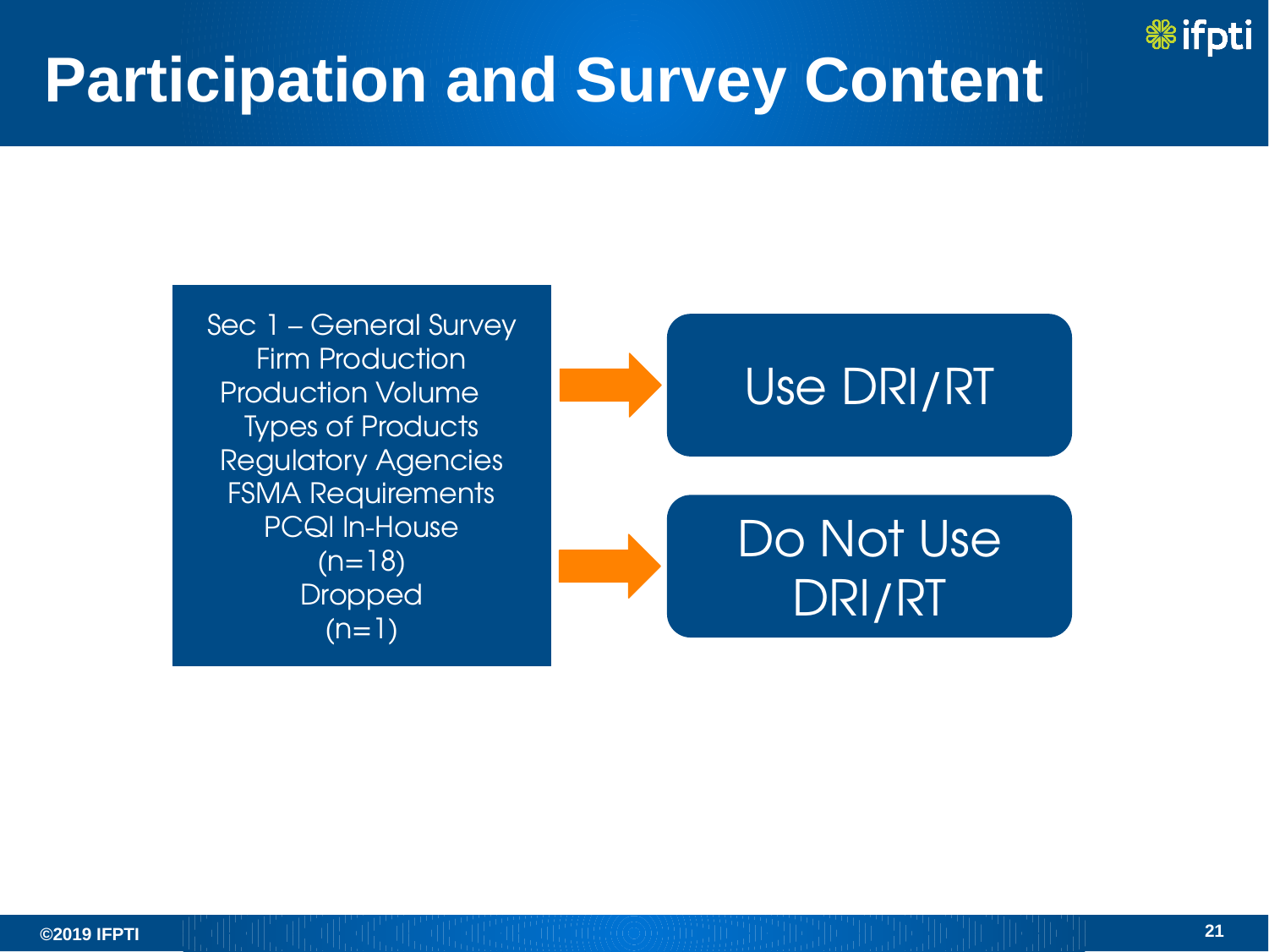

# Participation and Survey Content
Sec 1 – General Survey Firm Production Production Volume    Types of Products Regulatory Agencies
FSMA Requirements
PCQI In-House
(n=18)
Dropped
(n=1)
Use DRI/RT
Do Not Use DRI/RT